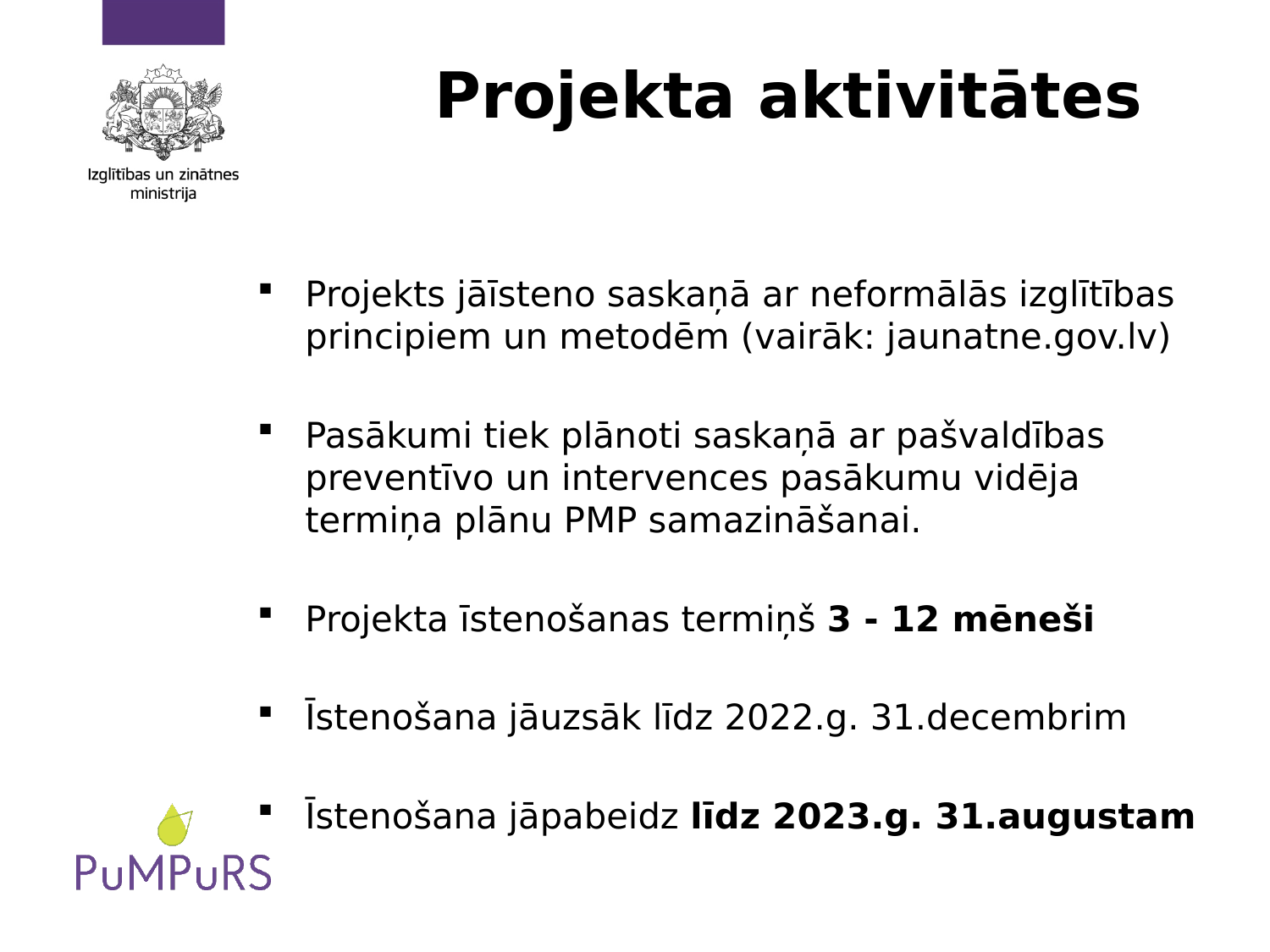

# Projekta aktivitātes

Projekts jāīsteno saskaņā ar neformālās izglītības principiem un metodēm (vairāk: jaunatne.gov.lv)

Pasākumi tiek plānoti saskaņā ar pašvaldības preventīvo un intervences pasākumu vidēja termiņa plānu PMP samazināšanai.

Projekta īstenošanas termiņš 3 - 12 mēneši

Īstenošana jāuzsāk līdz 2022.g. 31.decembrim

Īstenošana jāpabeidz līdz 2023.g. 31.augustam